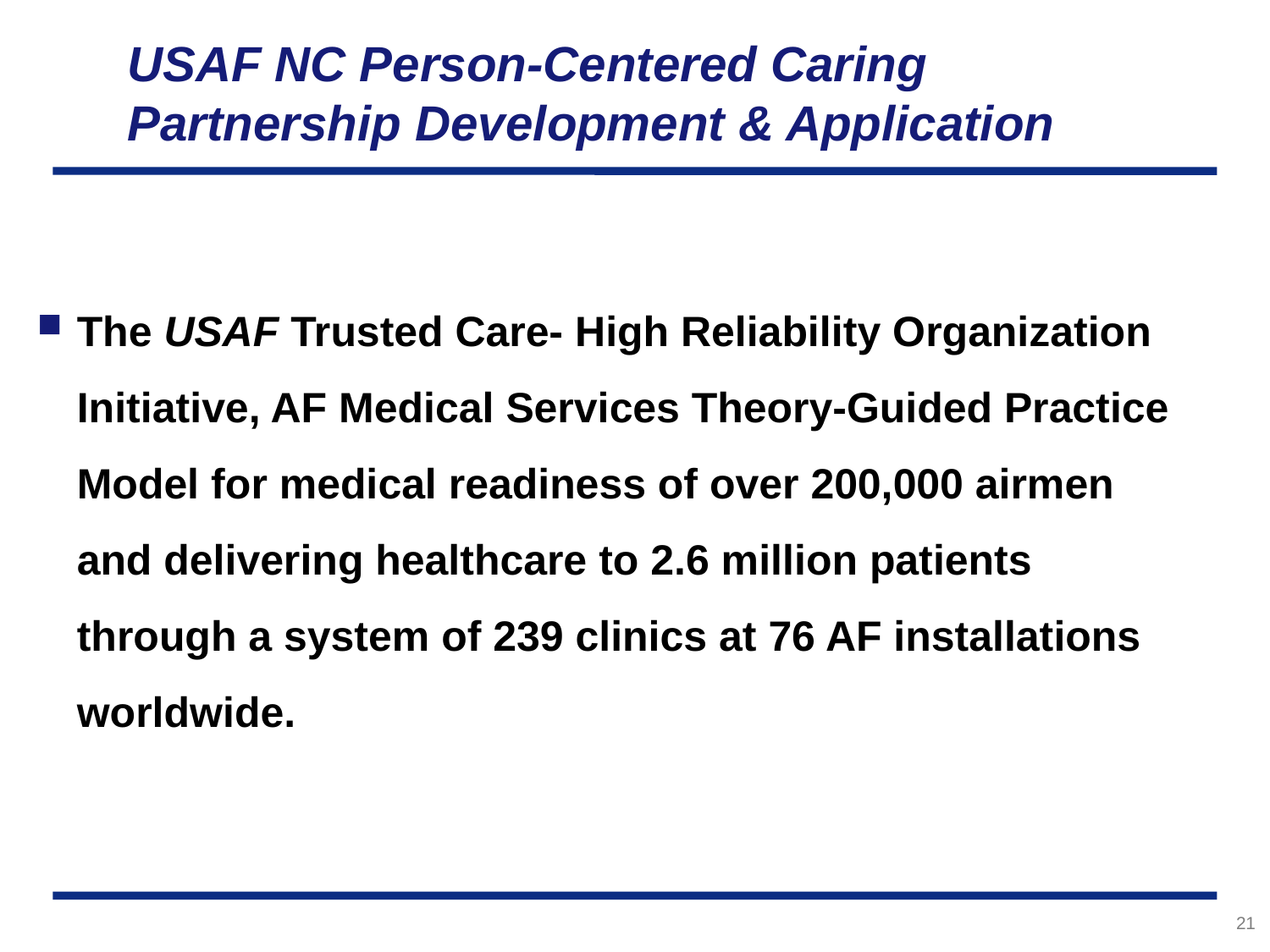

# USAF NC Person-Centered Caring Partnership Development & Application

The USAF Trusted Care- High Reliability Organization Initiative, AF Medical Services Theory-Guided Practice Model for medical readiness of over 200,000 airmen and delivering healthcare to 2.6 million patients through a system of 239 clinics at 76 AF installations worldwide.

21